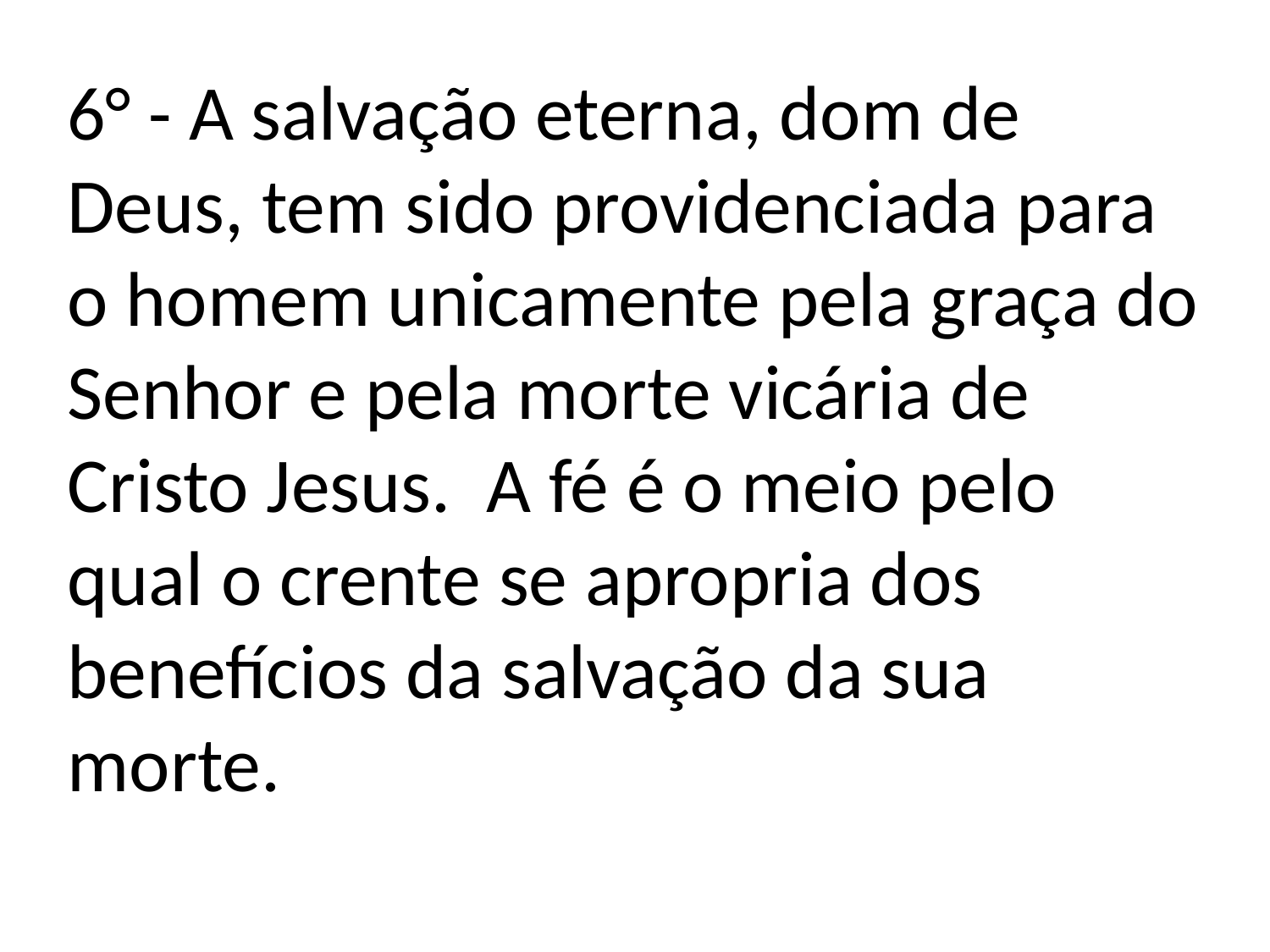

6° - A salvação eterna, dom de Deus, tem sido providenciada para o homem unicamente pela graça do Senhor e pela morte vicária de Cristo Jesus.  A fé é o meio pelo qual o crente se apropria dos benefícios da salvação da sua morte.